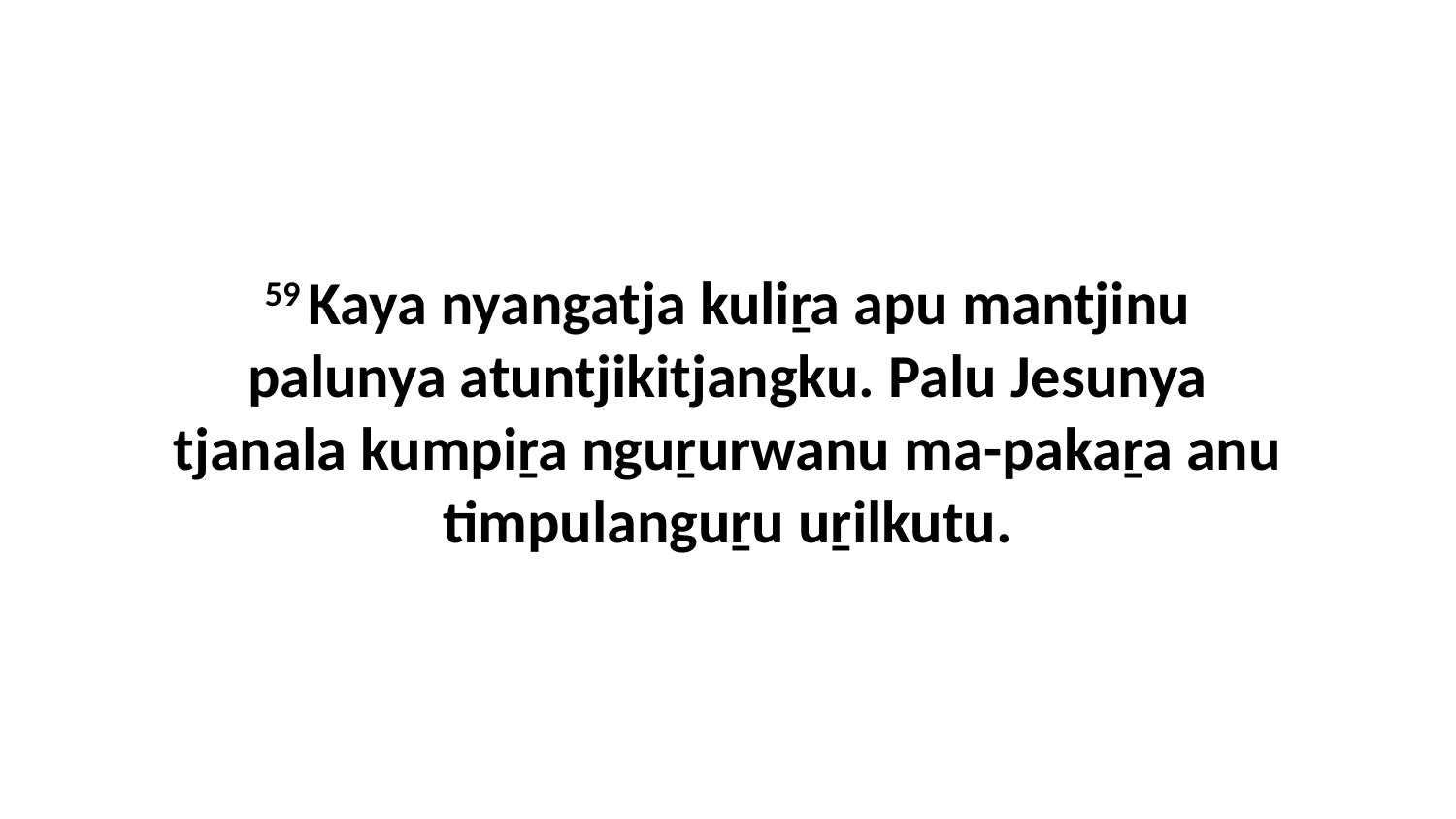

59 Kaya nyangatja kuliṟa apu mantjinu palunya atuntjikitjangku. Palu Jesunya tjanala kumpiṟa nguṟurwanu ma-pakaṟa anu timpulanguṟu uṟilkutu.